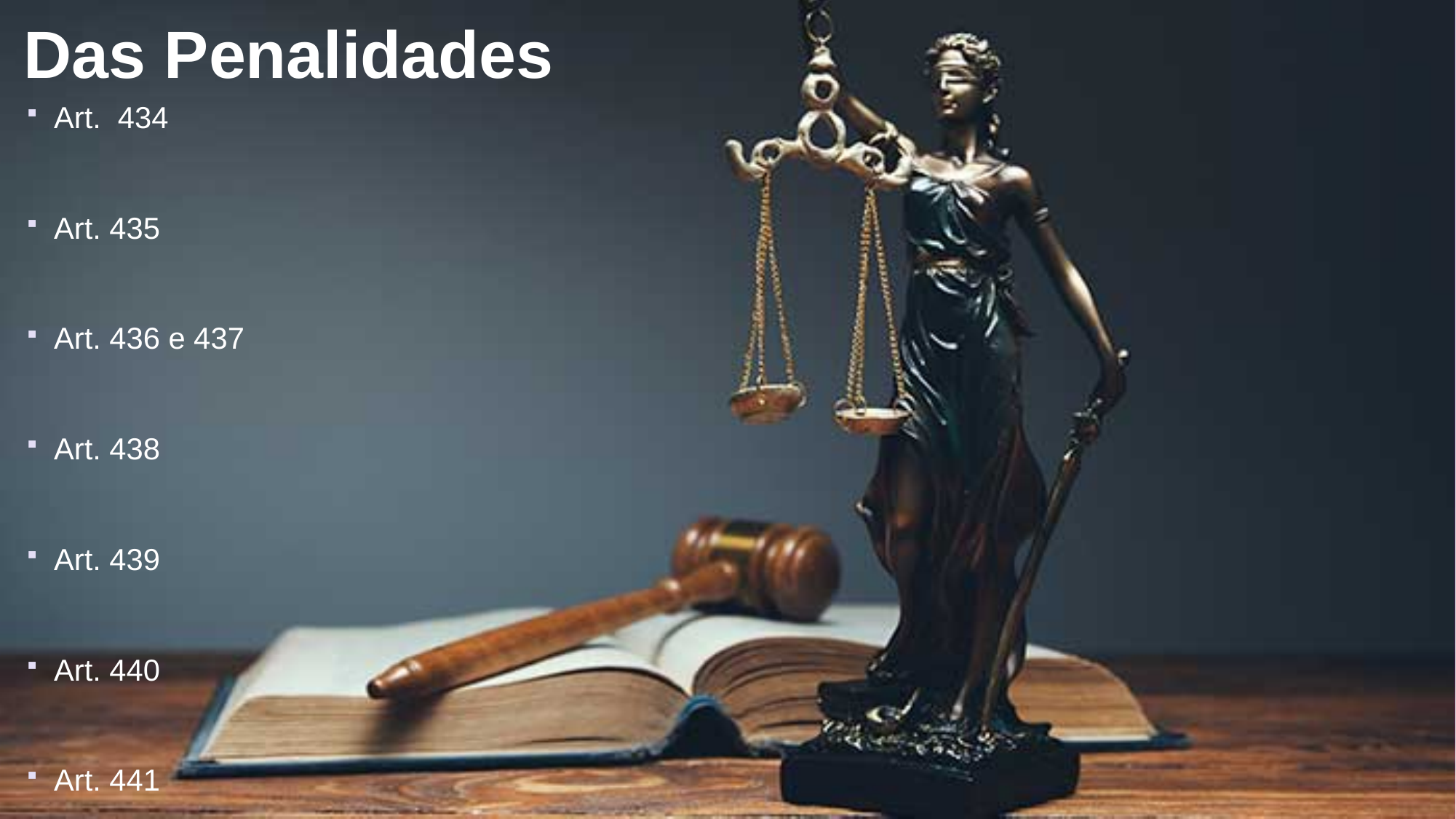

# Das Penalidades

Art.  434

Art. 435

Art. 436 e 437

Art. 438

Art. 439

Art. 440

Art. 441